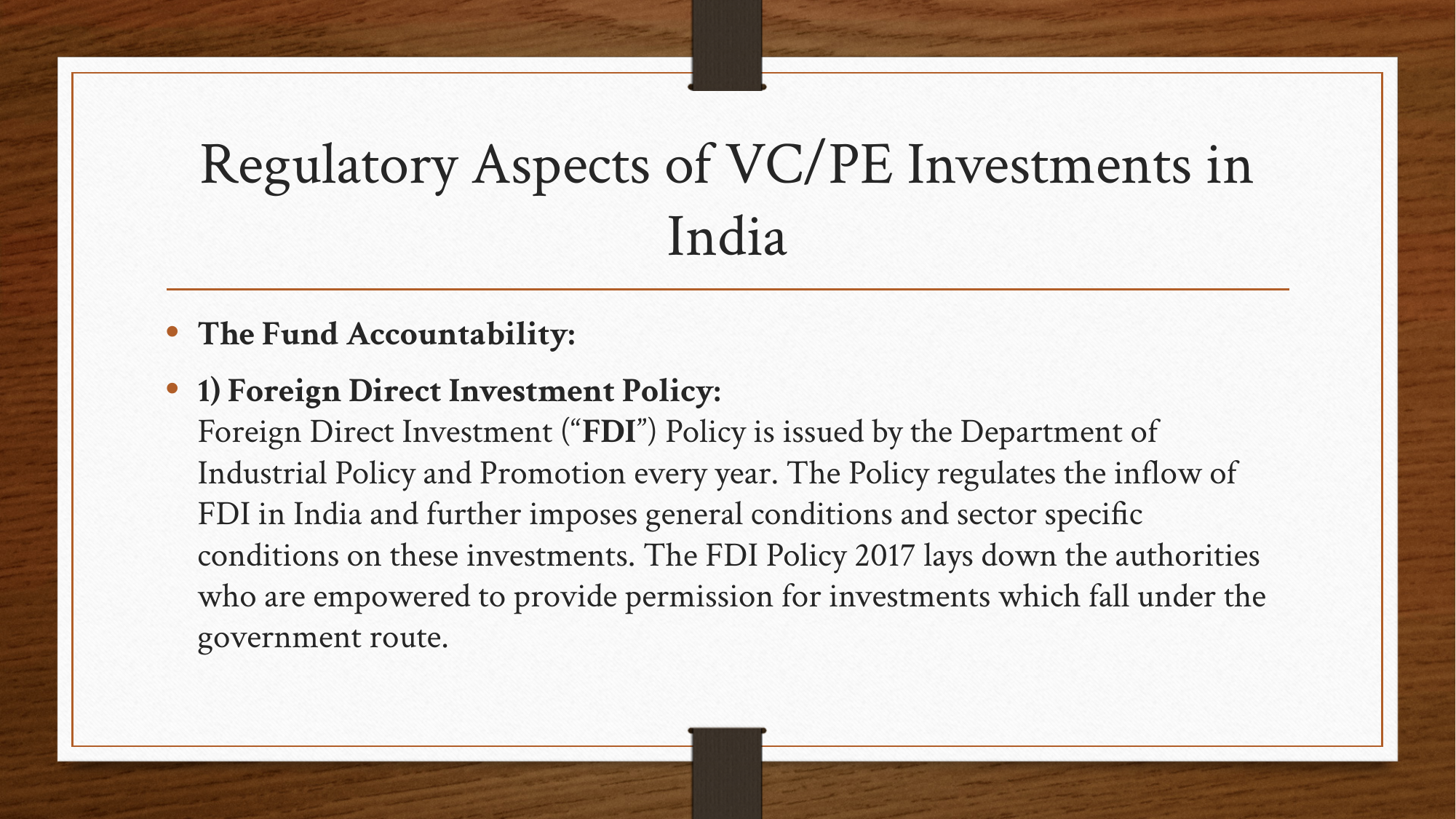

# Regulatory Aspects of VC/PE Investments in India
The Fund Accountability:
1) Foreign Direct Investment Policy:
Foreign Direct Investment (“FDI”) Policy is issued by the Department of Industrial Policy and Promotion every year. The Policy regulates the inflow of FDI in India and further imposes general conditions and sector specific conditions on these investments. The FDI Policy 2017 lays down the authorities who are empowered to provide permission for investments which fall under the government route.